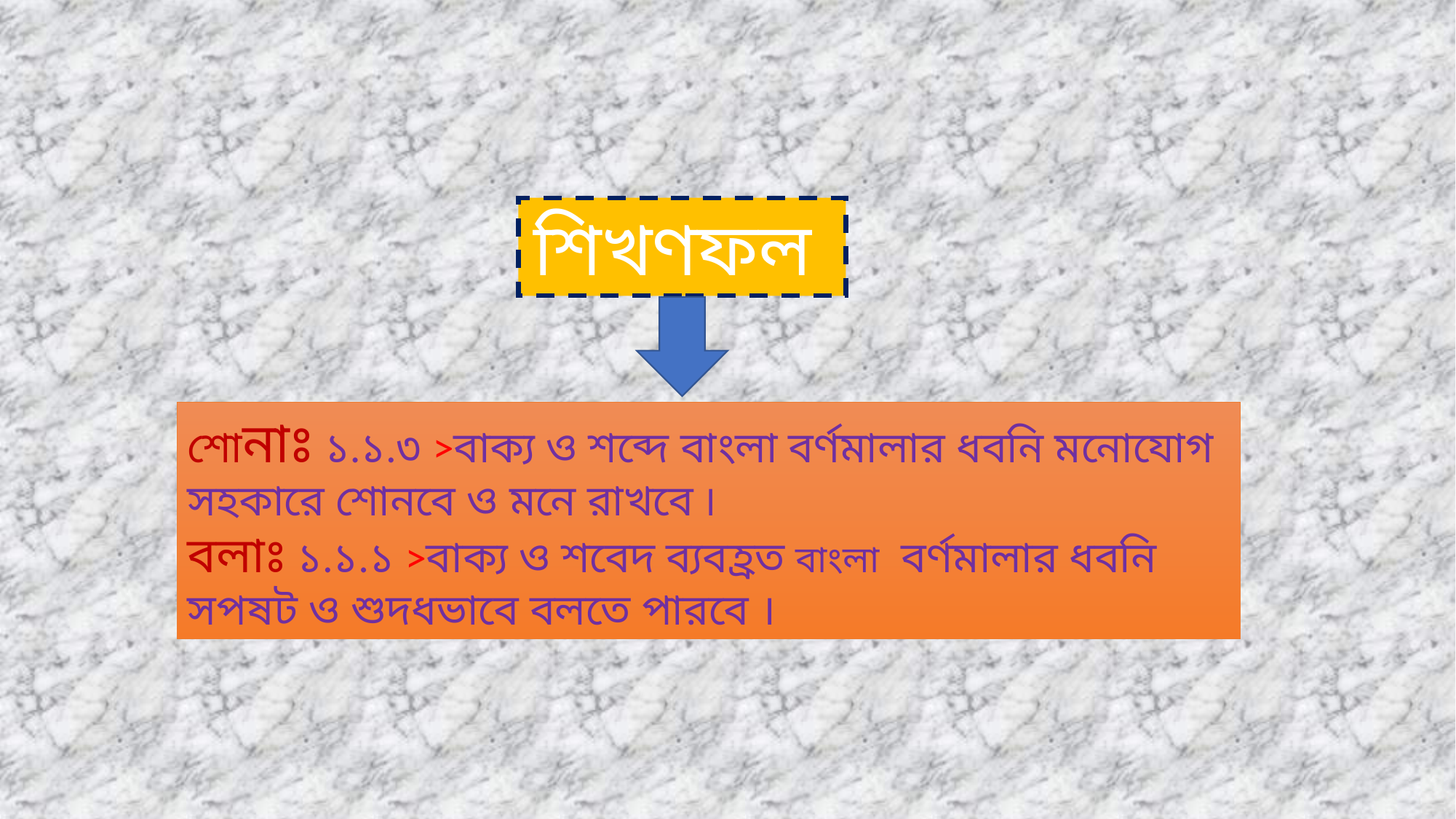

শিখণফল

শোনাঃ ১.১.৩ >বাক্য ও শব্দে বাংলা বর্ণমালার ধবনি মনোযোগ সহকারে শোনবে ও মনে রাখবে ৷
বলাঃ ১.১.১ >বাক্য ও শবেদ ব্যবহ্রত বাংলা  বর্ণমালার ধবনি সপষট ও শুদধভাবে বলতে পারবে ।